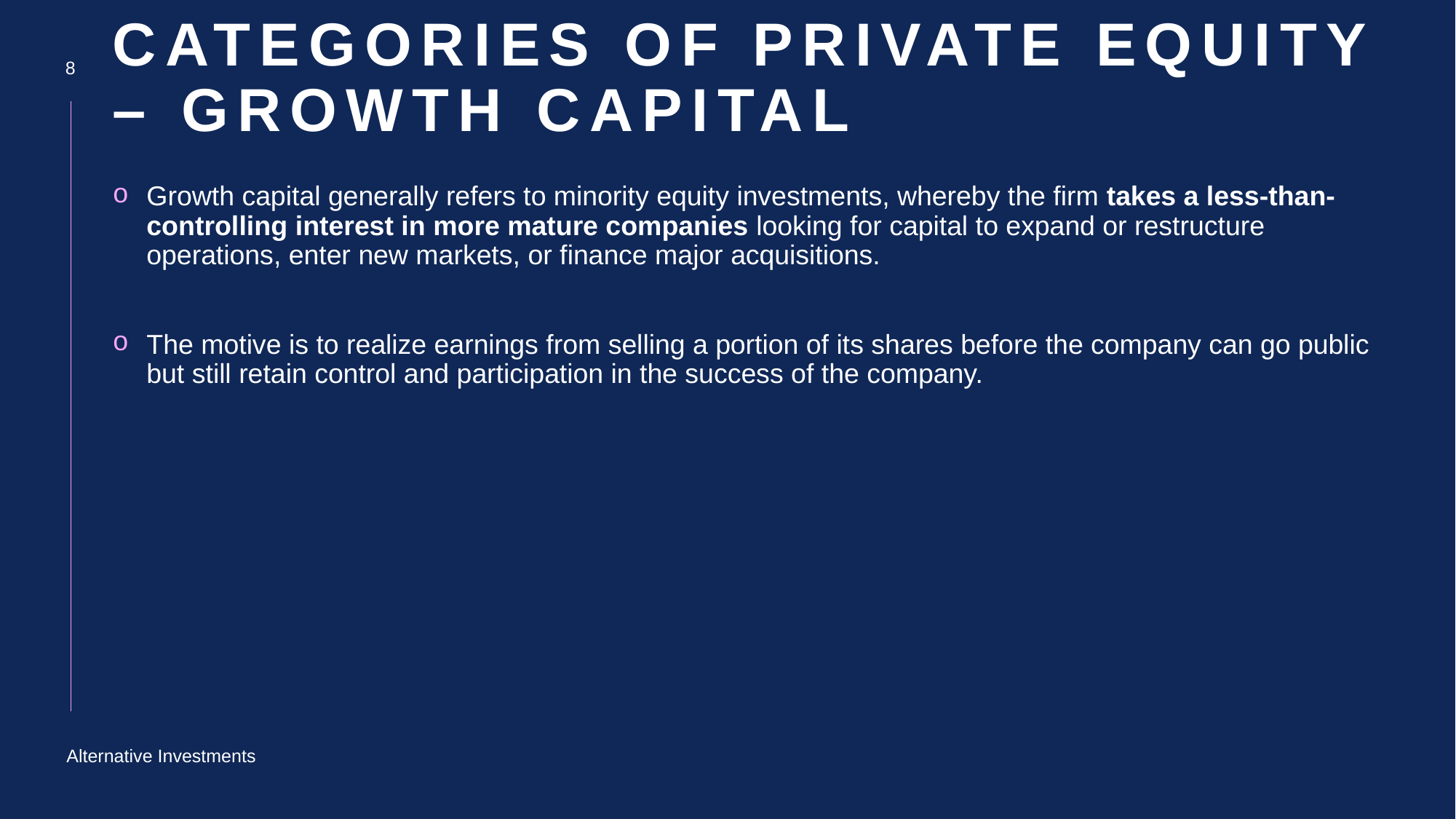

# Categories of private equity – growth capital
8
Growth capital generally refers to minority equity investments, whereby the firm takes a less-than-controlling interest in more mature companies looking for capital to expand or restructure operations, enter new markets, or finance major acquisitions.

The motive is to realize earnings from selling a portion of its shares before the company can go public but still retain control and participation in the success of the company.
Alternative Investments